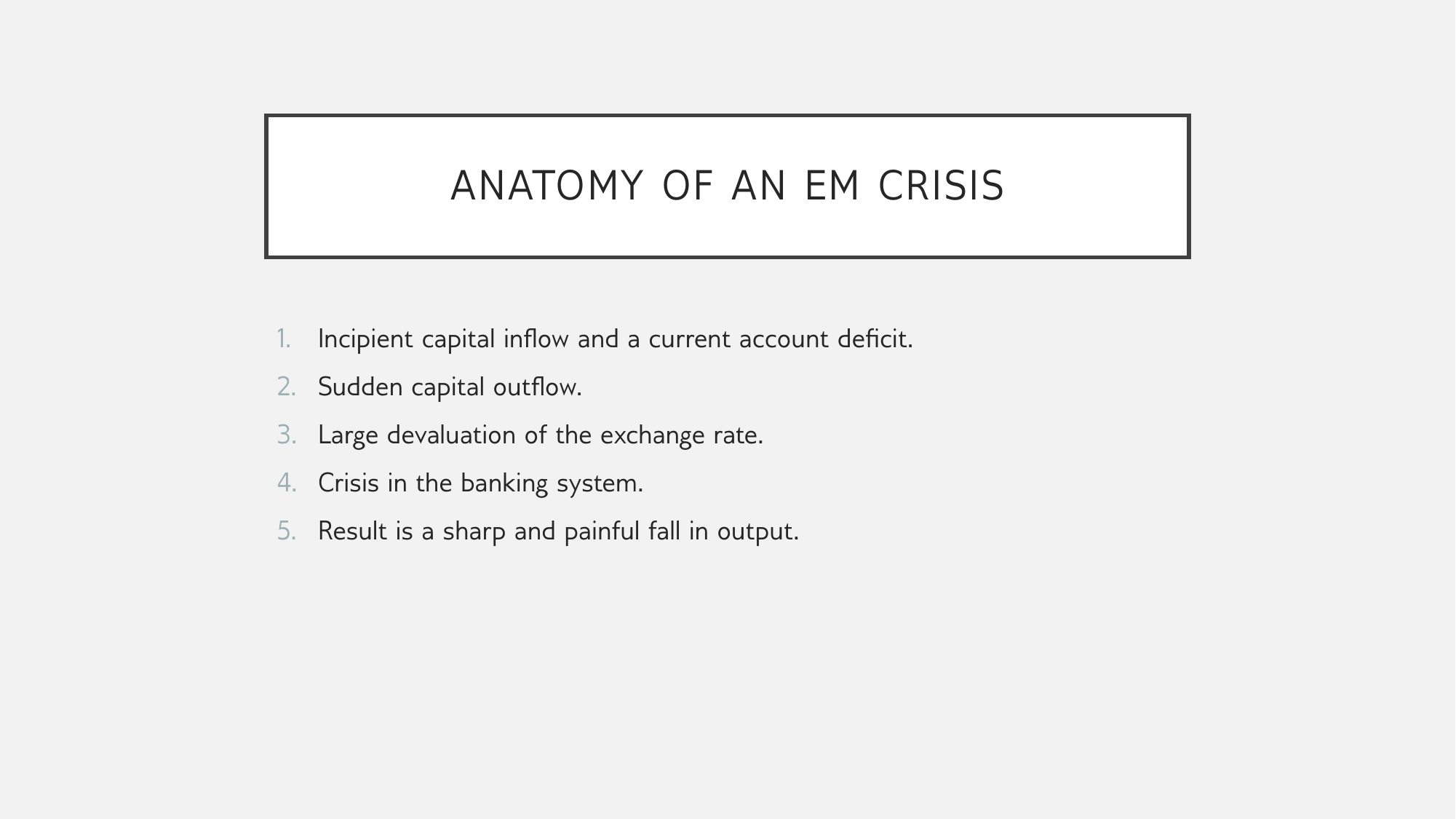

# Anatomy of aN em cRISIS
Incipient capital inflow and a current account deficit.
Sudden capital outflow.
Large devaluation of the exchange rate.
Crisis in the banking system.
Result is a sharp and painful fall in output.